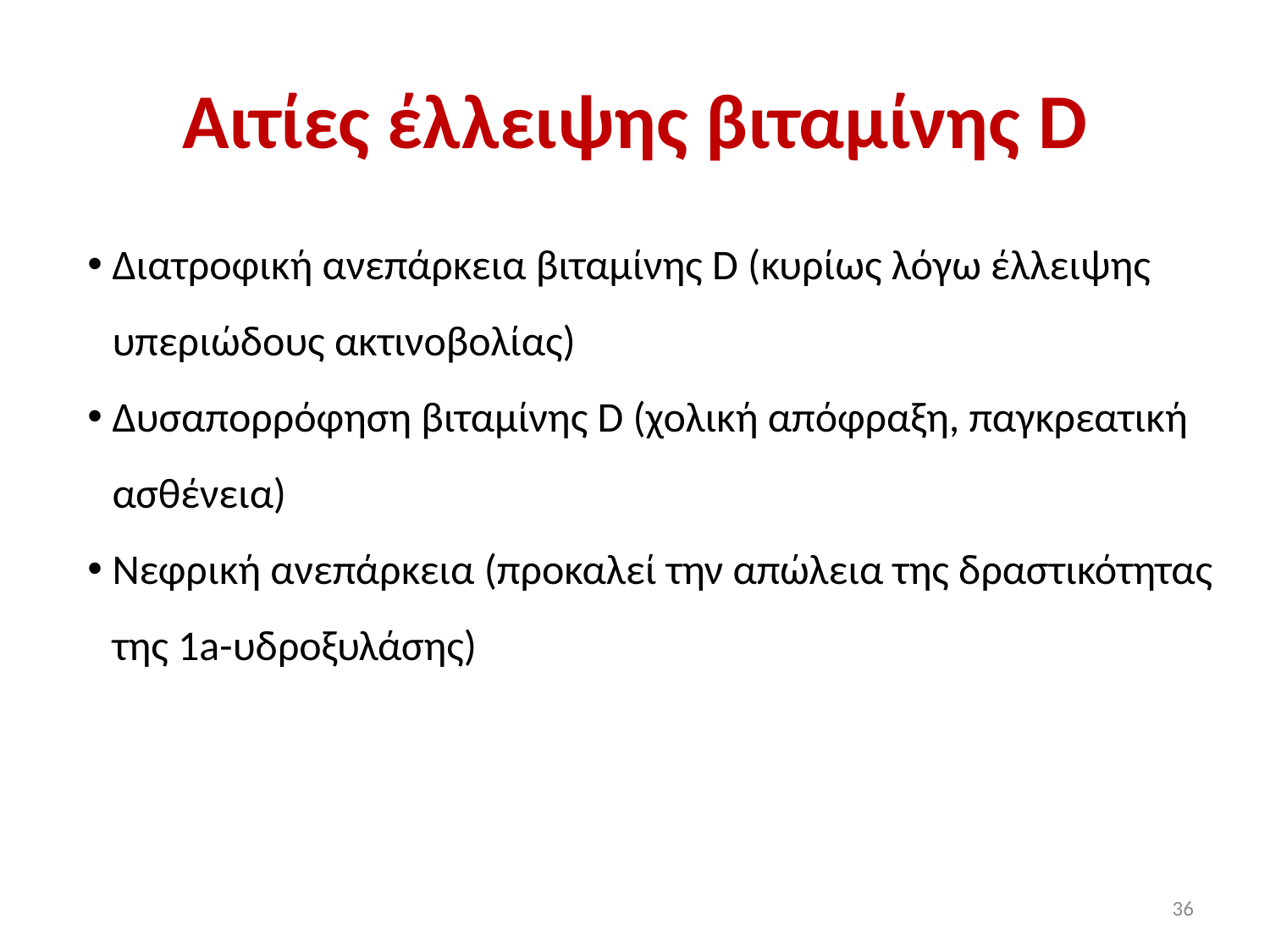

# Αιτίες έλλειψης βιταμίνης D
Διατροφική ανεπάρκεια βιταμίνης D (κυρίως λόγω έλλειψης υπεριώδους ακτινοβολίας)
Δυσαπορρόφηση βιταμίνης D (χολική απόφραξη, παγκρεατική ασθένεια)
Νεφρική ανεπάρκεια (προκαλεί την απώλεια της δραστικότητας της 1a-υδροξυλάσης)

36